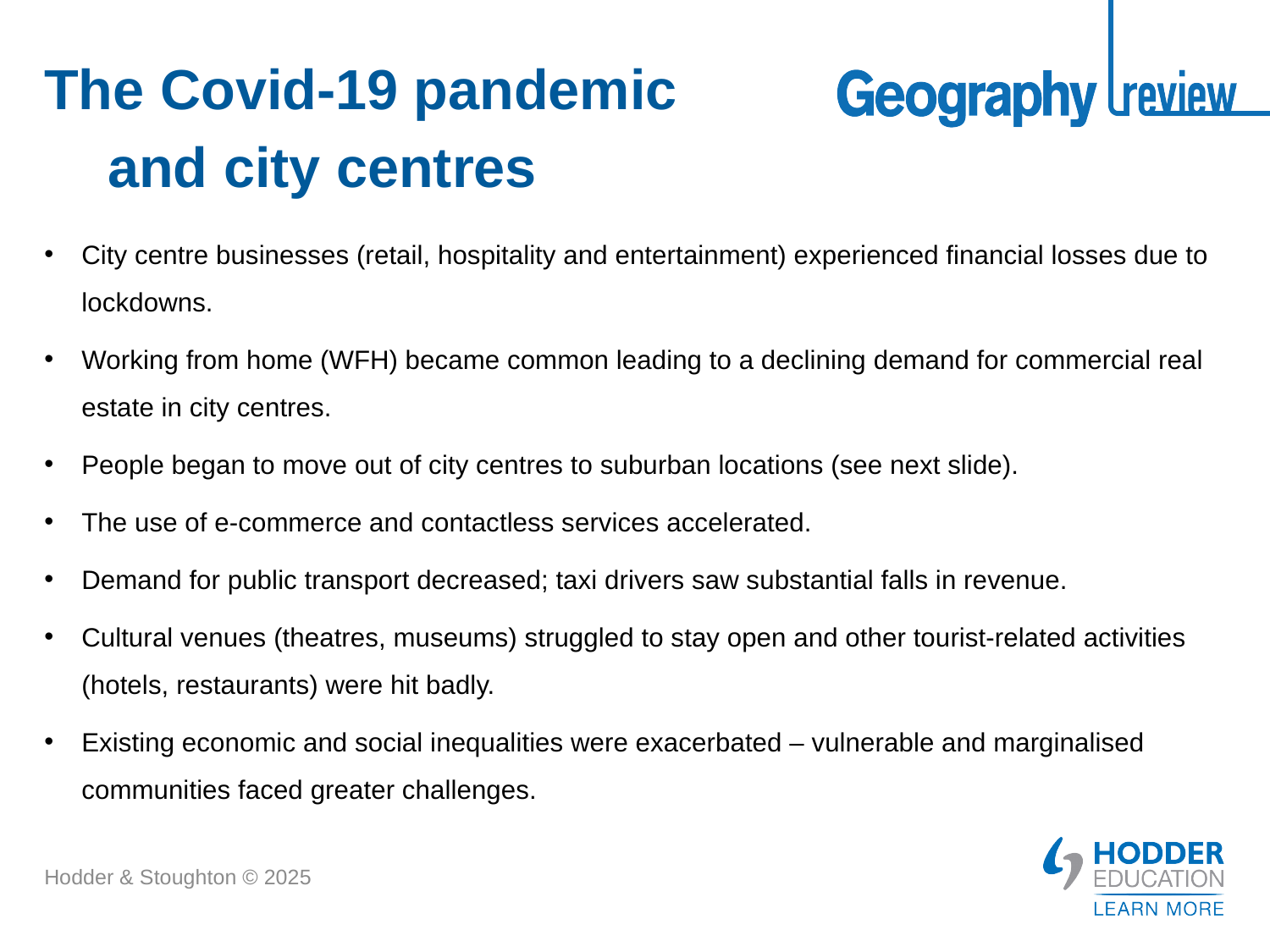

# The Covid-19 pandemic and city centres
City centre businesses (retail, hospitality and entertainment) experienced financial losses due to lockdowns.
Working from home (WFH) became common leading to a declining demand for commercial real estate in city centres.
People began to move out of city centres to suburban locations (see next slide).
The use of e-commerce and contactless services accelerated.
Demand for public transport decreased; taxi drivers saw substantial falls in revenue.
Cultural venues (theatres, museums) struggled to stay open and other tourist-related activities (hotels, restaurants) were hit badly.
Existing economic and social inequalities were exacerbated – vulnerable and marginalised communities faced greater challenges.
Hodder & Stoughton © 2025